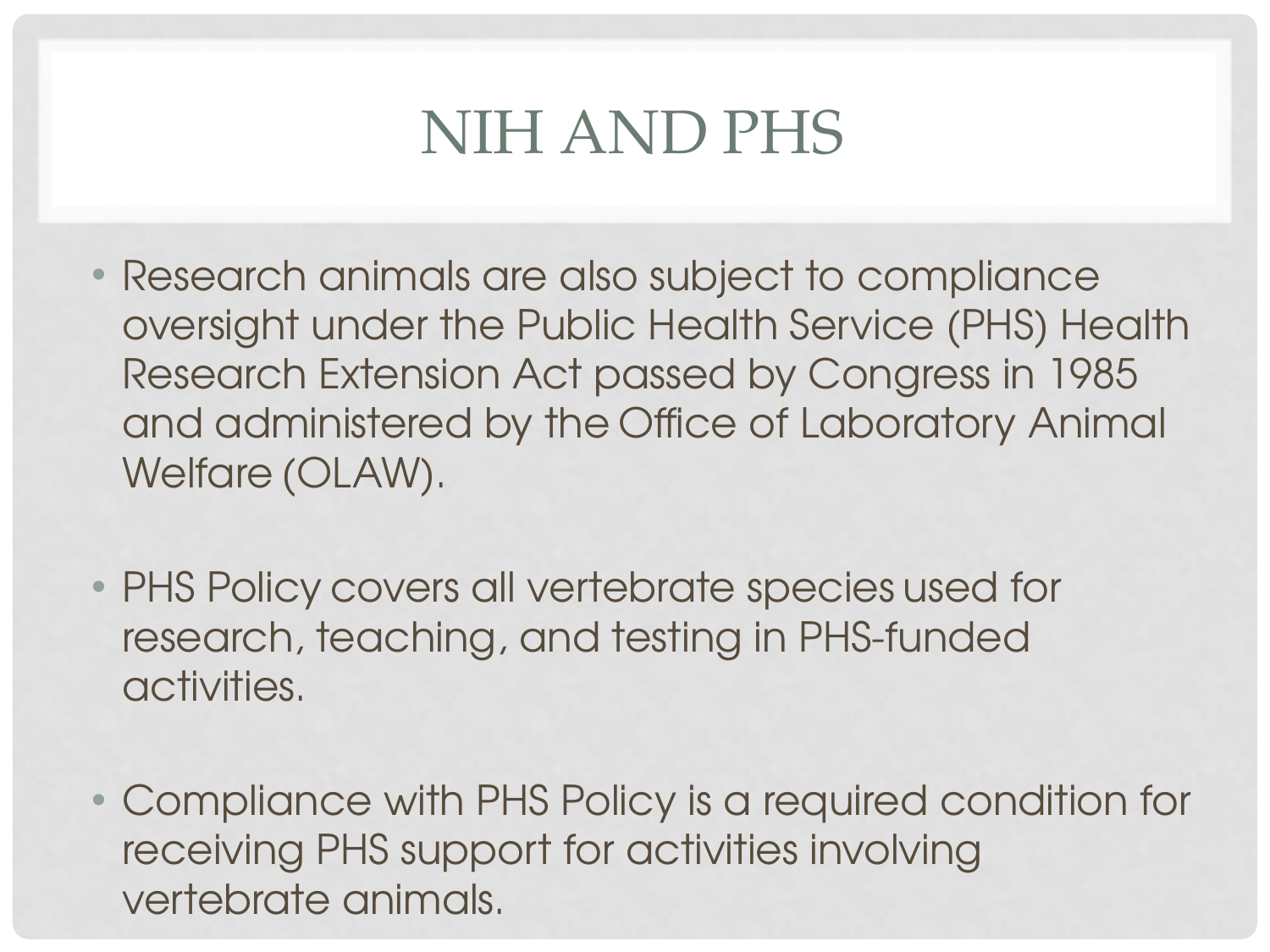

# NIH and PHS
Research animals are also subject to compliance oversight under the Public Health Service (PHS) Health Research Extension Act passed by Congress in 1985 and administered by the Office of Laboratory Animal Welfare (OLAW).

PHS Policy covers all vertebrate species used for research, teaching, and testing in PHS-funded activities.

Compliance with PHS Policy is a required condition for receiving PHS support for activities involving vertebrate animals.